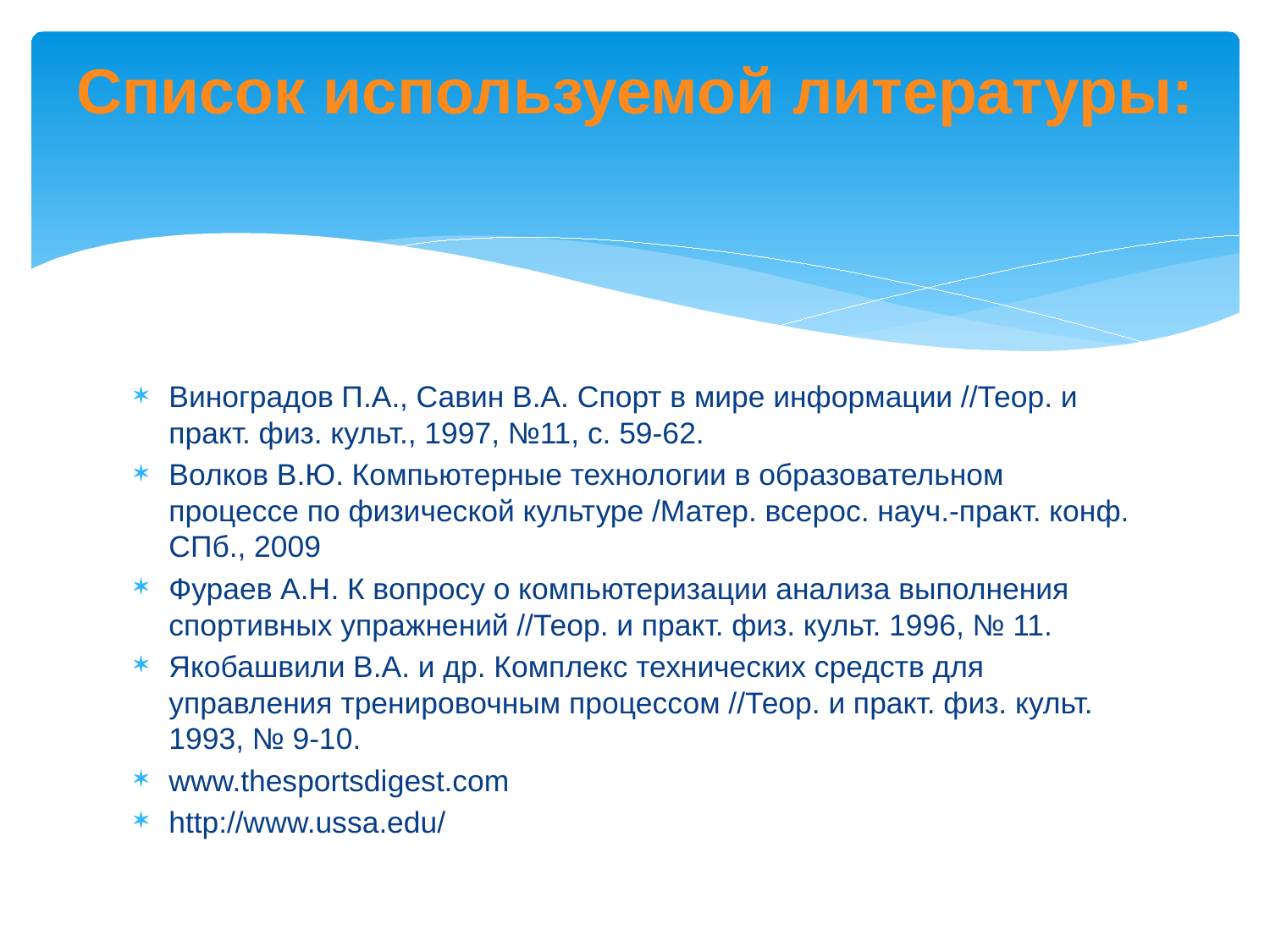

# Список используемой литературы:
Виноградов П.А., Савин В.А. Спорт в мире информации //Теор. и практ. физ. культ., 1997, №11, c. 59-62.
Волков В.Ю. Компьютерные технологии в образовательном процессе по физической культуре /Матер. всерос. науч.-практ. конф. СПб., 2009
Фураев А.Н. К вопросу о компьютеризации анализа выполнения спортивных упражнений //Теор. и практ. физ. культ. 1996, № 11.
Якобашвили В.А. и др. Комплекс технических средств для управления тренировочным процессом //Теор. и практ. физ. культ. 1993, № 9-10.
www.thesportsdigest.com
http://www.ussa.edu/